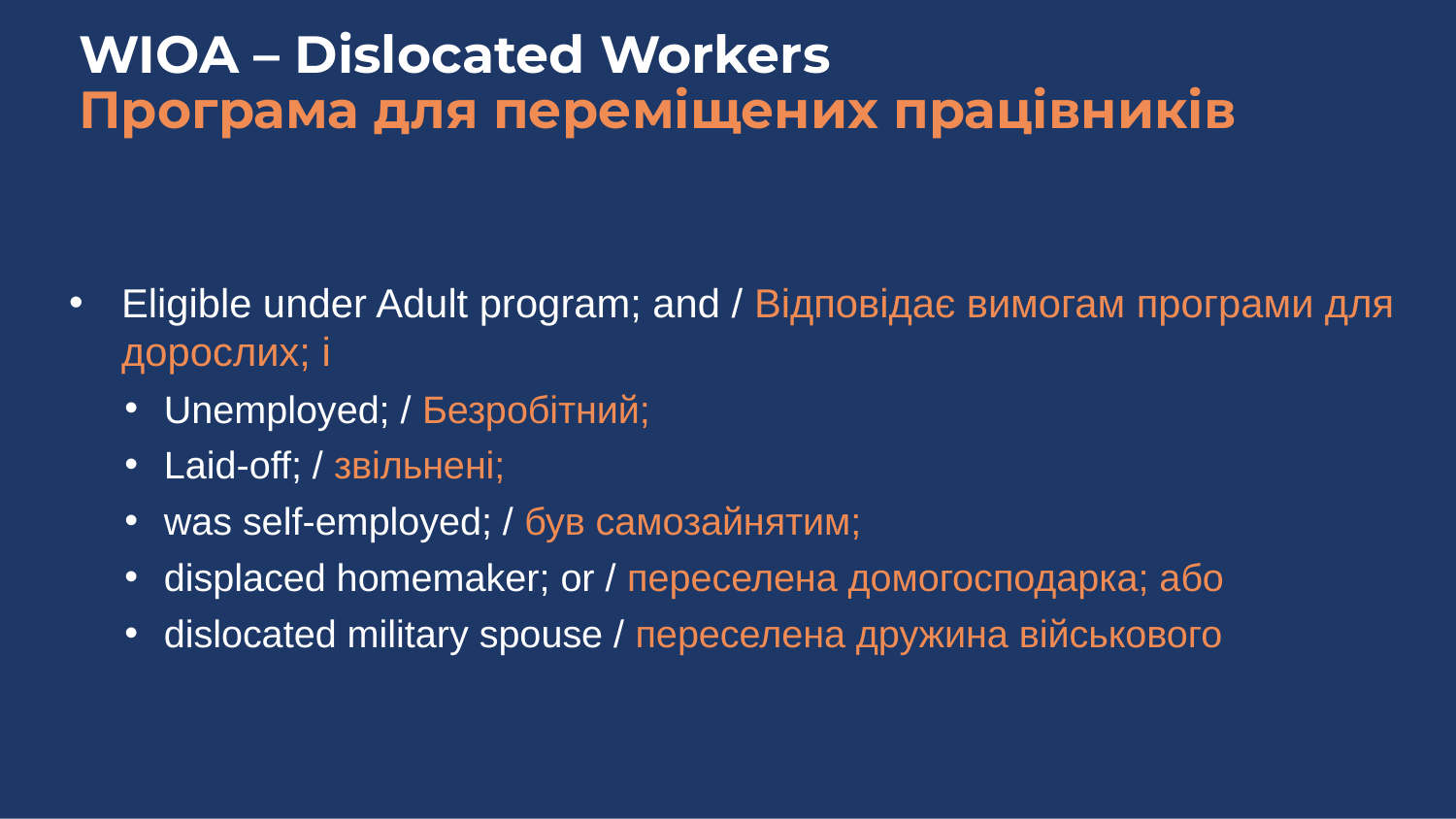

# WIOA – Dislocated Workers
Програма для переміщених працівників

Eligible under Adult program; and / Відповідає вимогам програми для дорослих; і
Unemployed; / Безробітний;
Laid-off; / звільнені;
was self-employed; / був самозайнятим;
displaced homemaker; or / переселена домогосподарка; або
dislocated military spouse / переселена дружина військового